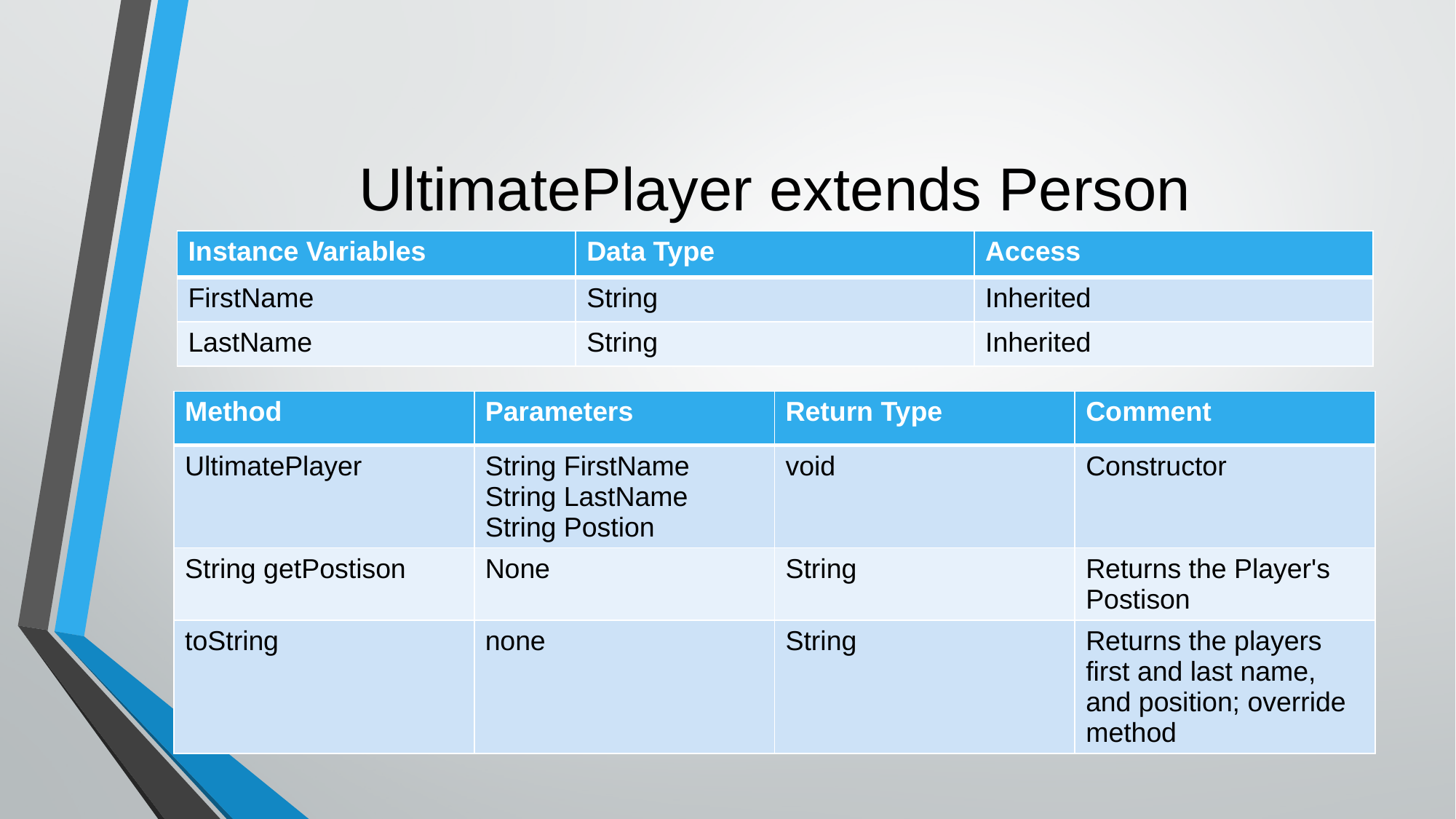

# UltimatePlayer extends Person
| Instance Variables | Data Type | Access |
| --- | --- | --- |
| FirstName | String | Inherited |
| LastName | String | Inherited |
| Method | Parameters | Return Type | Comment |
| --- | --- | --- | --- |
| UltimatePlayer | String FirstName String LastName String Postion | void | Constructor |
| String getPostison | None | String | Returns the Player's Postison |
| toString | none | String | Returns the players first and last name, and position; override method |